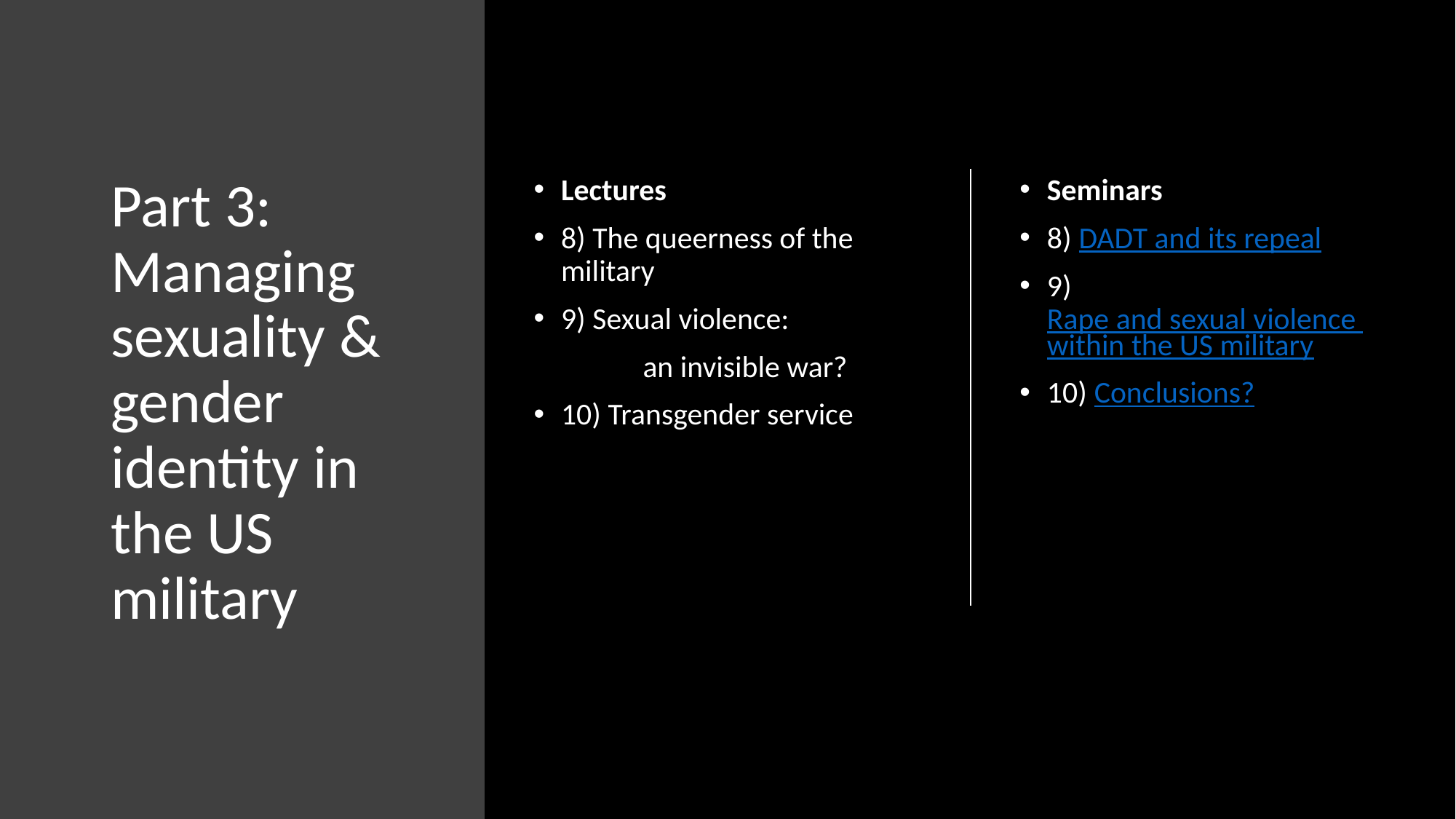

# Part 3: Managing sexuality & gender identity in the US military
Lectures
8) The queerness of the military
9) Sexual violence:
	an invisible war?
10) Transgender service

Seminars
8) DADT and its repeal
9) Rape and sexual violence within the US military
10) Conclusions?